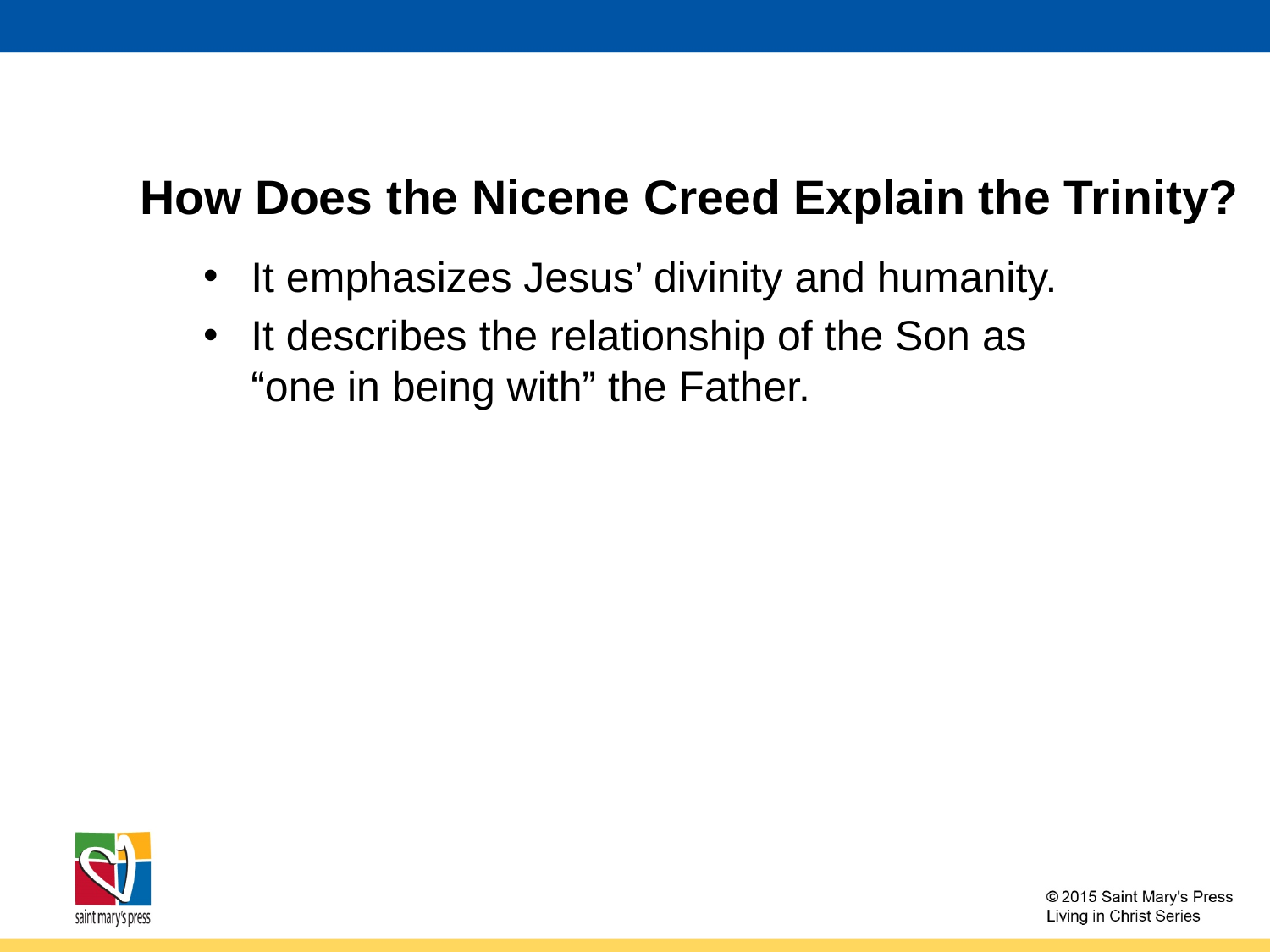

# How Does the Nicene Creed Explain the Trinity?
It emphasizes Jesus’ divinity and humanity.
It describes the relationship of the Son as “one in being with” the Father.